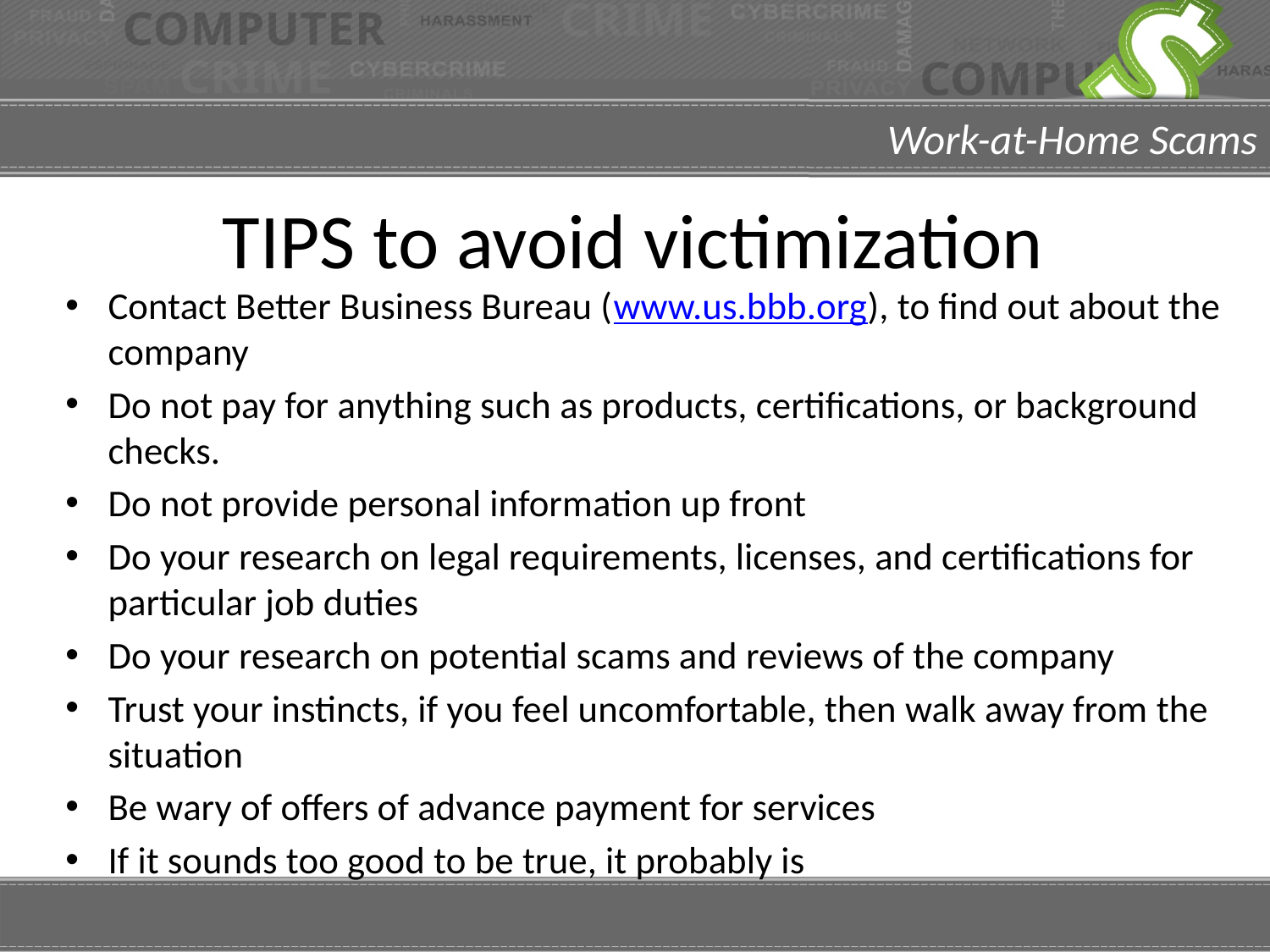

# TIPS to avoid victimization
Contact Better Business Bureau (www.us.bbb.org), to find out about the company
Do not pay for anything such as products, certifications, or background checks.
Do not provide personal information up front
Do your research on legal requirements, licenses, and certifications for particular job duties
Do your research on potential scams and reviews of the company
Trust your instincts, if you feel uncomfortable, then walk away from the situation
Be wary of offers of advance payment for services
If it sounds too good to be true, it probably is